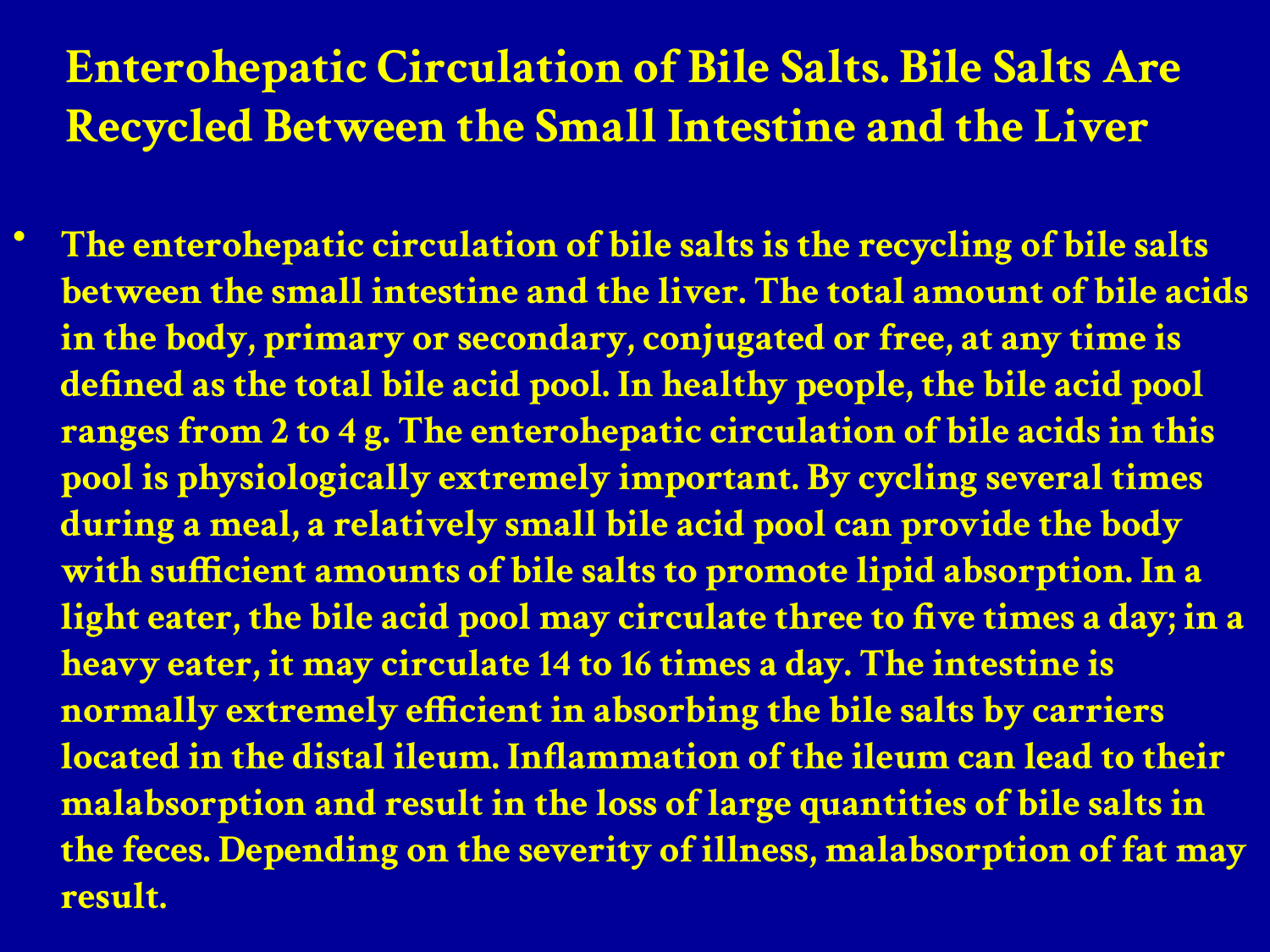

# Enterohepatic Circulation of Bile Salts. Bile Salts Are Recycled Between the Small Intestine and the Liver
The enterohepatic circulation of bile salts is the recycling of bile salts between the small intestine and the liver. The total amount of bile acids in the body, primary or secondary, conjugated or free, at any time is defined as the total bile acid pool. In healthy people, the bile acid pool ranges from 2 to 4 g. The enterohepatic circulation of bile acids in this pool is physiologically extremely important. By cycling several times during a meal, a relatively small bile acid pool can provide the body with sufficient amounts of bile salts to promote lipid absorption. In a light eater, the bile acid pool may circulate three to five times a day; in a heavy eater, it may circulate 14 to 16 times a day. The intestine is normally extremely efficient in absorbing the bile salts by carriers located in the distal ileum. Inflammation of the ileum can lead to their malabsorption and result in the loss of large quantities of bile salts in the feces. Depending on the severity of illness, malabsorption of fat may result.